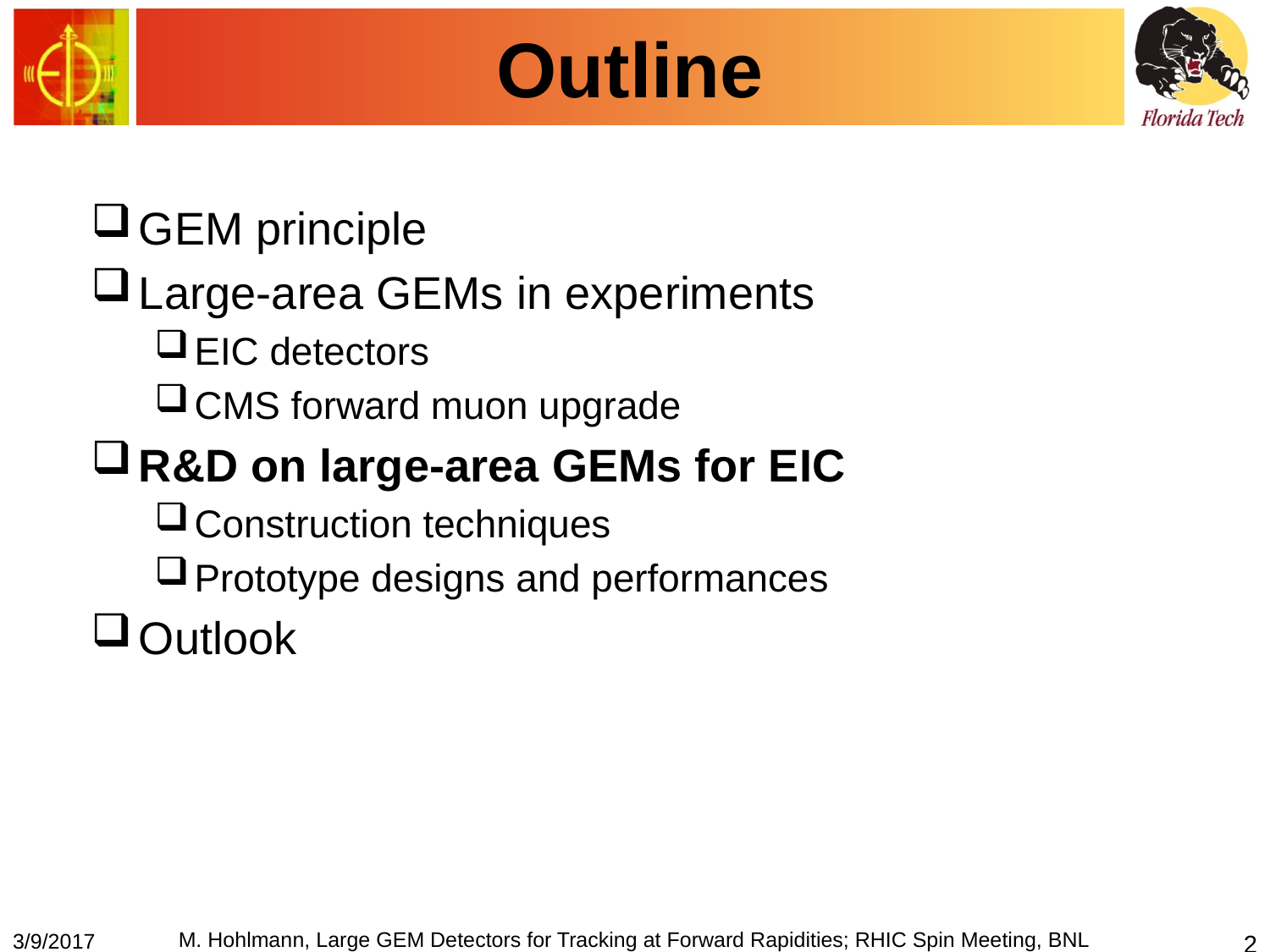

# Outline
GEM principle
Large-area GEMs in experiments
EIC detectors
CMS forward muon upgrade
R&D on large-area GEMs for EIC
Construction techniques
Prototype designs and performances
Outlook
M. Hohlmann, Large GEM Detectors for Tracking at Forward Rapidities; RHIC Spin Meeting, BNL
3/9/2017
2